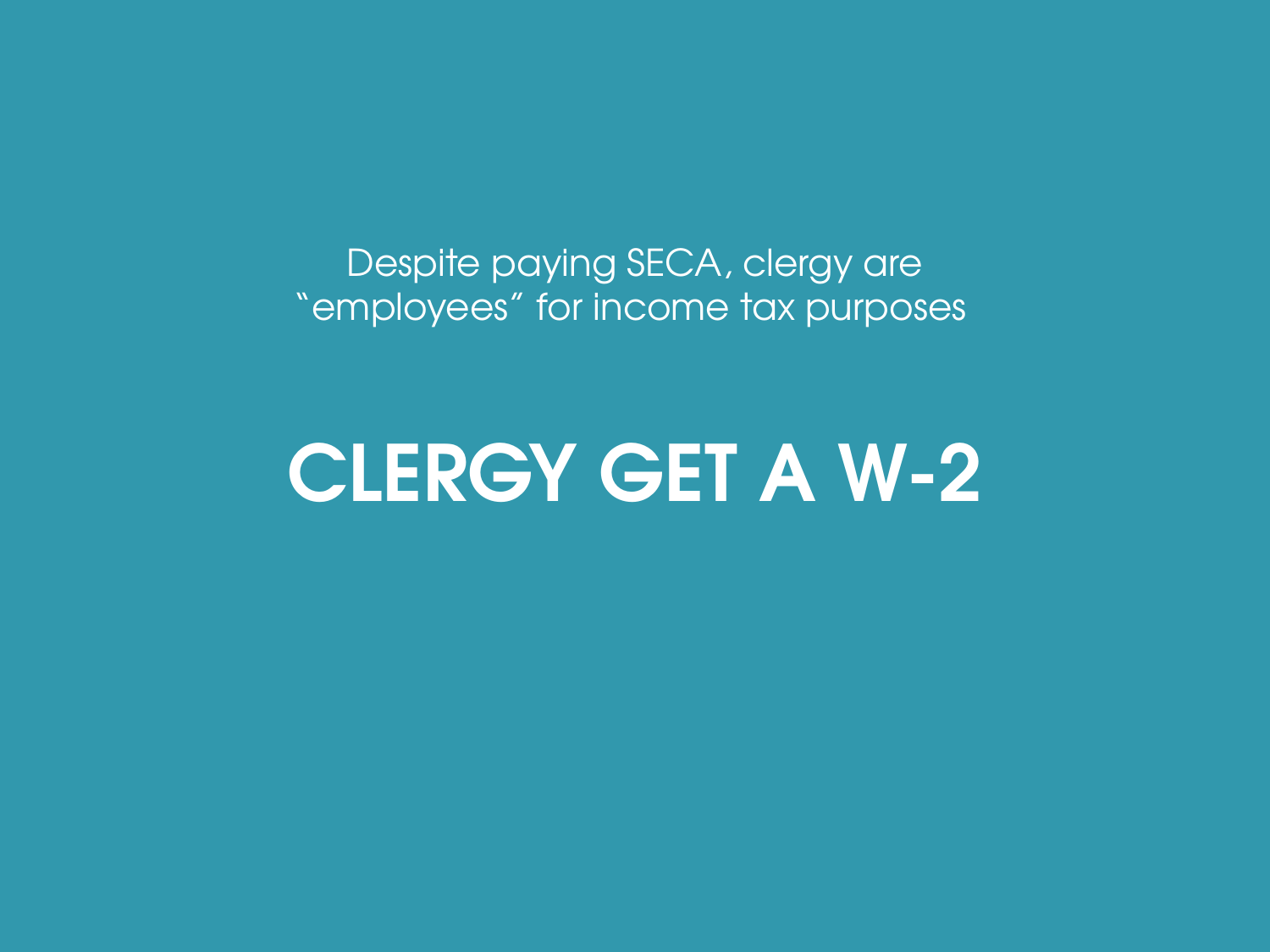

Despite paying SECA, clergy are “employees” for income tax purposes
# CLERGY GET A W-2